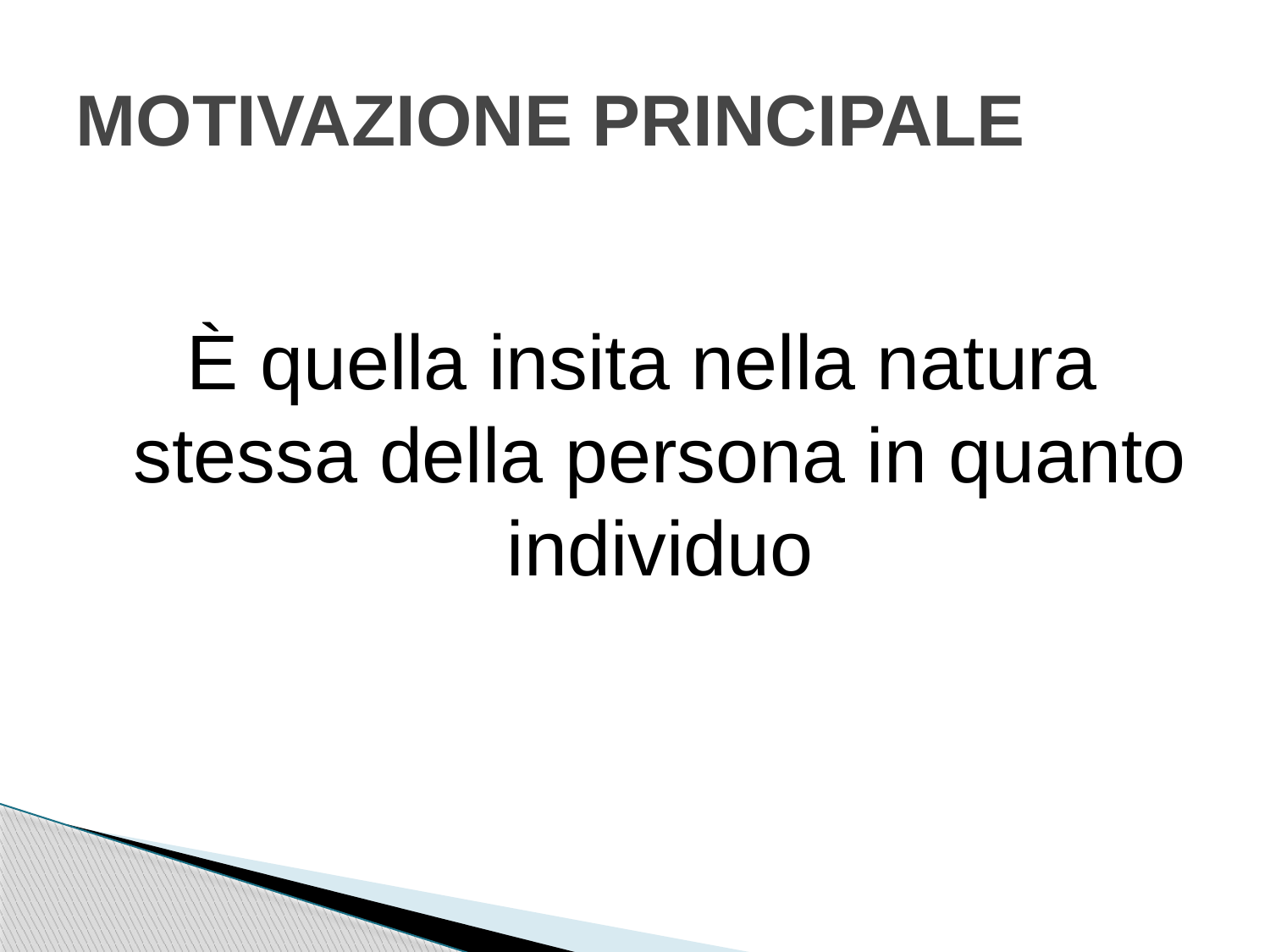

# MOTIVAZIONE PRINCIPALE

È quella insita nella natura stessa della persona in quanto individuo